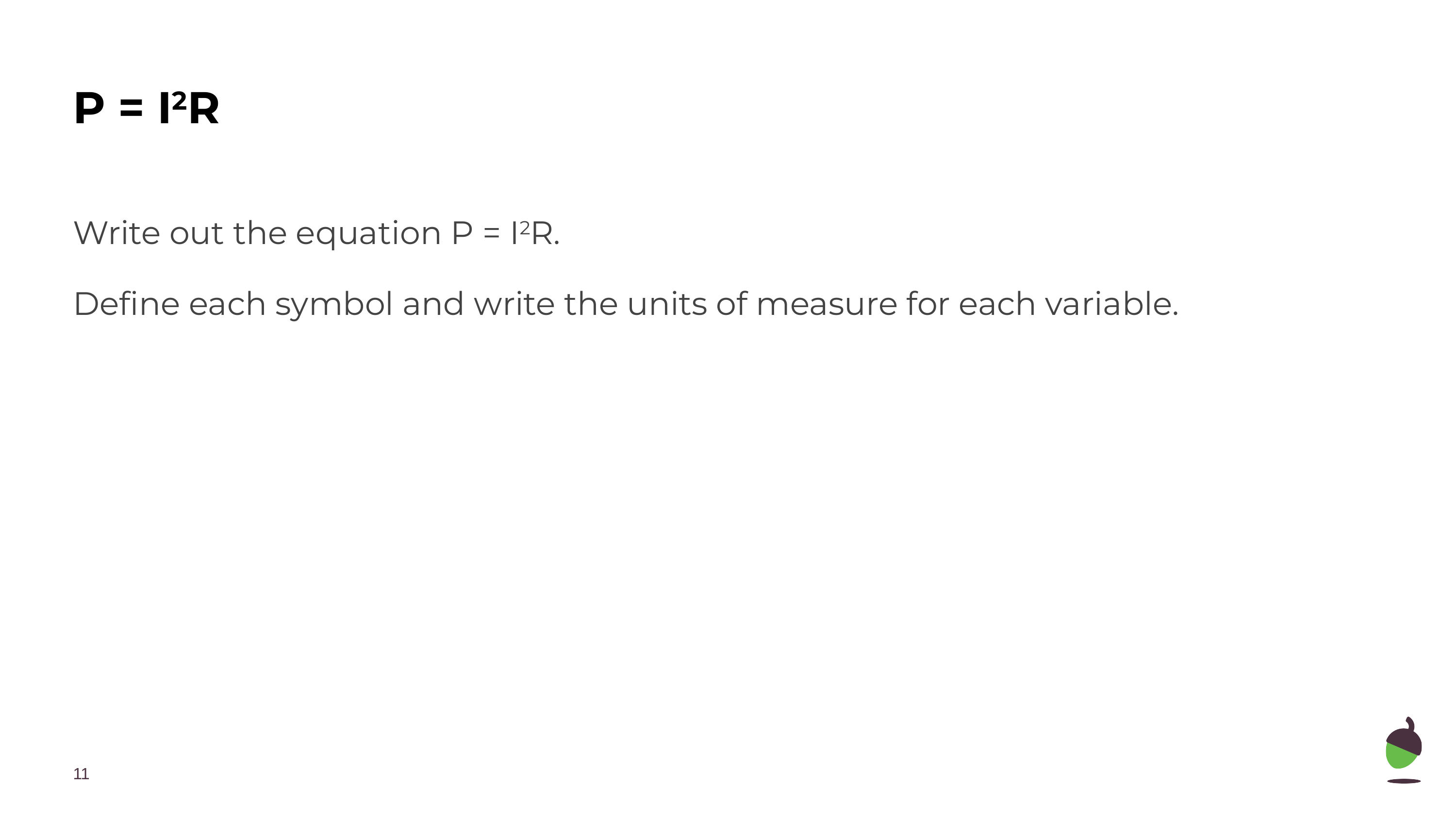

# P = I2R
Write out the equation P = I2R.
Define each symbol and write the units of measure for each variable.

11